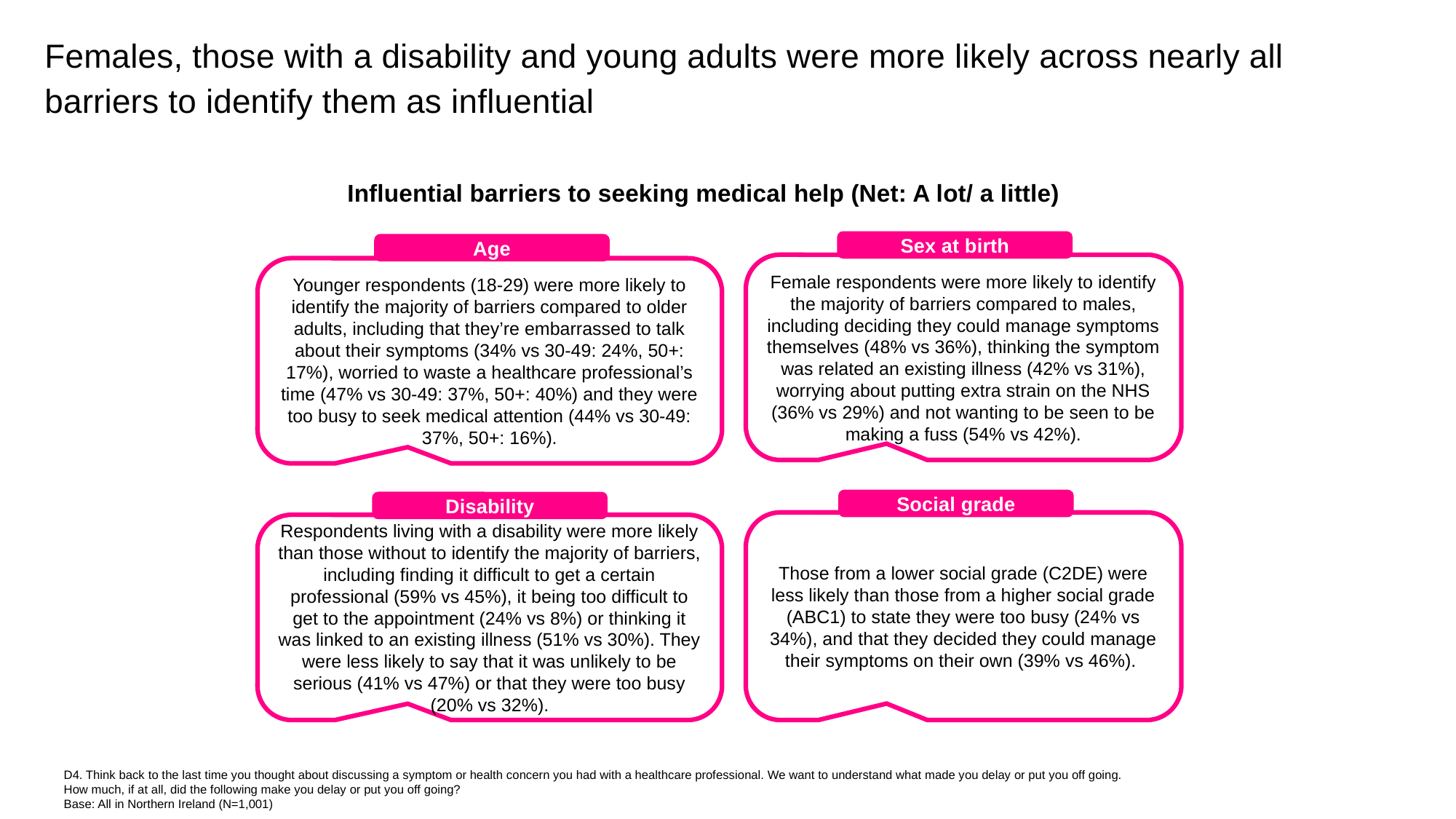

Females, those with a disability and young adults were more likely across nearly all barriers to identify them as influential
Influential barriers to seeking medical help (Net: A lot/ a little)
Sex at birth
Age
Female respondents were more likely to identify the majority of barriers compared to males, including deciding they could manage symptoms themselves (48% vs 36%), thinking the symptom was related an existing illness (42% vs 31%), worrying about putting extra strain on the NHS (36% vs 29%) and not wanting to be seen to be making a fuss (54% vs 42%).
Younger respondents (18-29) were more likely to identify the majority of barriers compared to older adults, including that they’re embarrassed to talk about their symptoms (34% vs 30-49: 24%, 50+: 17%), worried to waste a healthcare professional’s time (47% vs 30-49: 37%, 50+: 40%) and they were too busy to seek medical attention (44% vs 30-49: 37%, 50+: 16%).
Social grade
Disability
Those from a lower social grade (C2DE) were less likely than those from a higher social grade (ABC1) to state they were too busy (24% vs 34%), and that they decided they could manage their symptoms on their own (39% vs 46%).
Respondents living with a disability were more likely than those without to identify the majority of barriers, including finding it difficult to get a certain professional (59% vs 45%), it being too difficult to get to the appointment (24% vs 8%) or thinking it was linked to an existing illness (51% vs 30%). They were less likely to say that it was unlikely to be serious (41% vs 47%) or that they were too busy (20% vs 32%).
D4. Think back to the last time you thought about discussing a symptom or health concern you had with a healthcare professional. We want to understand what made you delay or put you off going.  How much, if at all, did the following make you delay or put you off going?
Base: All in Northern Ireland (N=1,001)